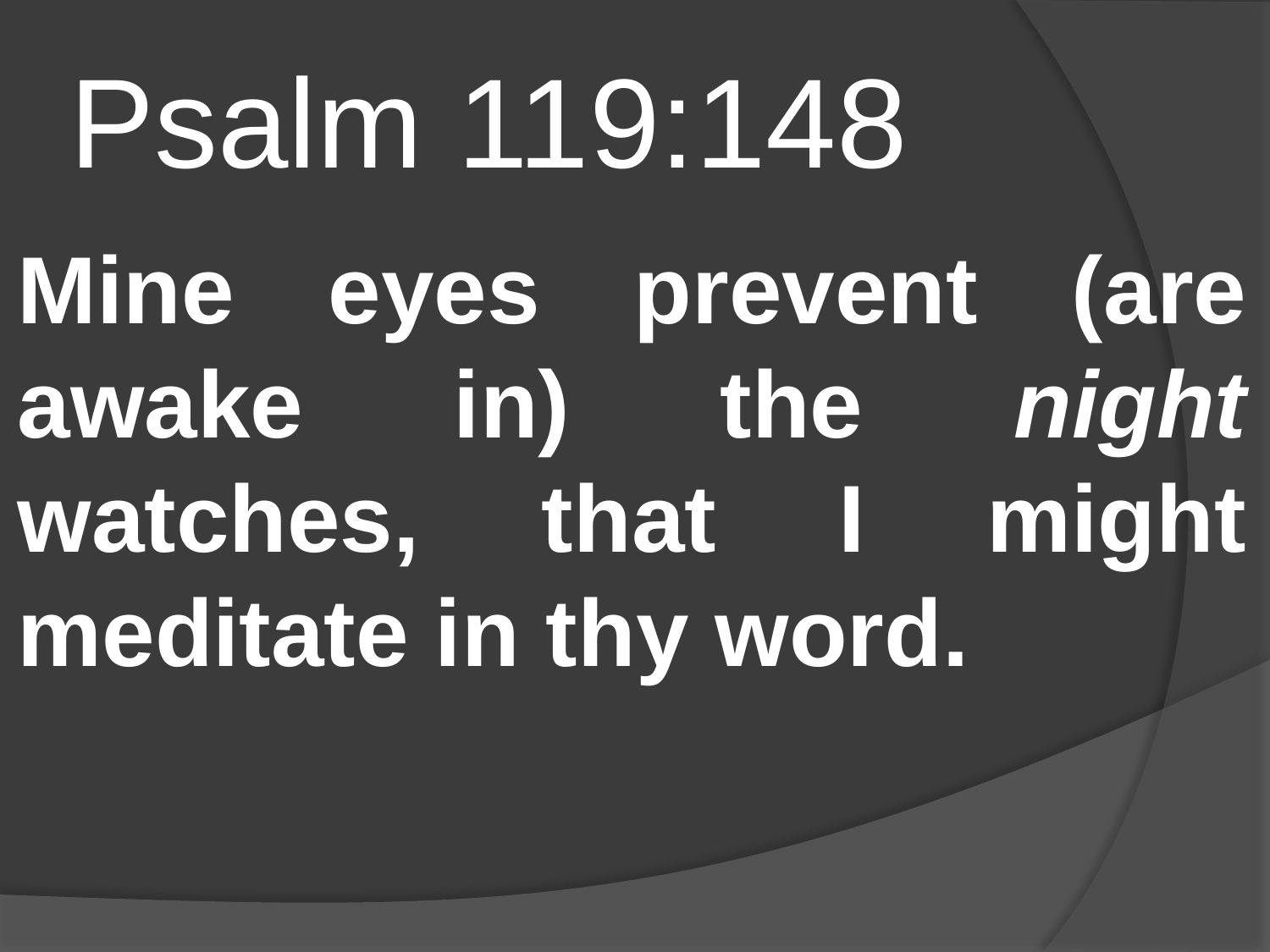

# Psalm 119:148
Mine eyes prevent (are awake in) the night watches, that I might meditate in thy word.